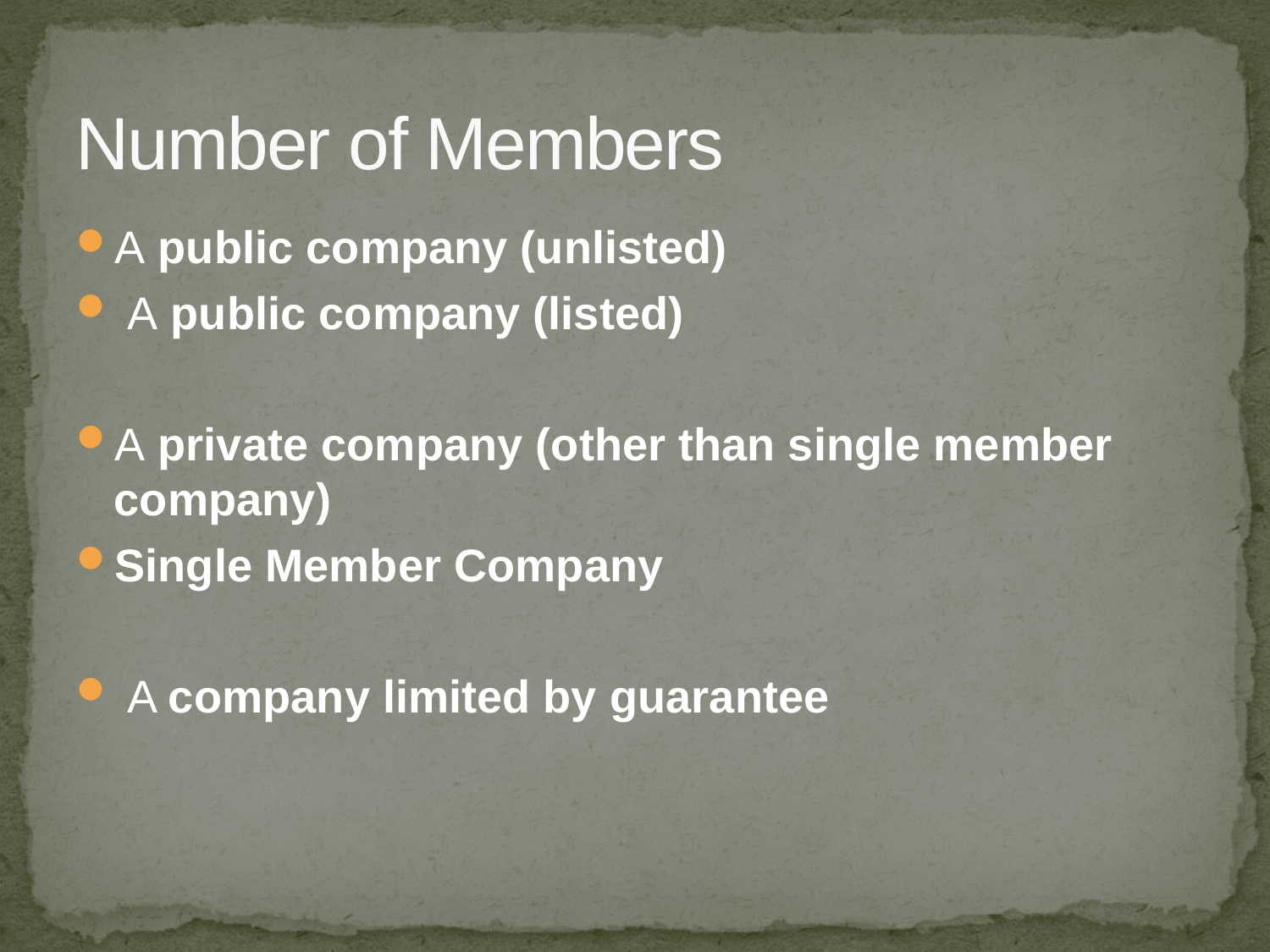

# Number of Members
A public company (unlisted)
 A public company (listed)

A private company (other than single member company)
Single Member Company

 A company limited by guarantee